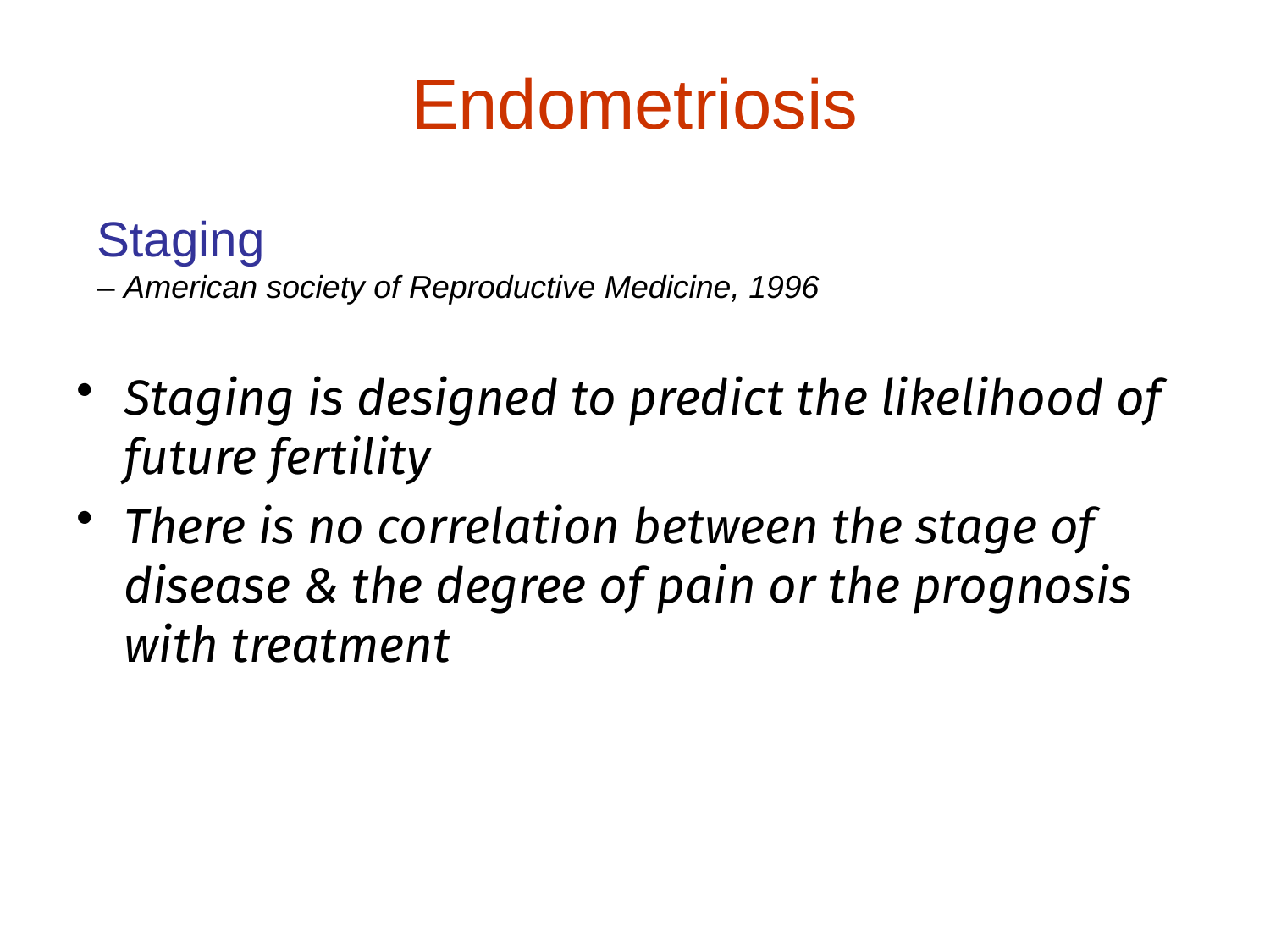

Endometriosis
Staging
– American society of Reproductive Medicine, 1996
Staging is designed to predict the likelihood of future fertility
There is no correlation between the stage of disease & the degree of pain or the prognosis with treatment